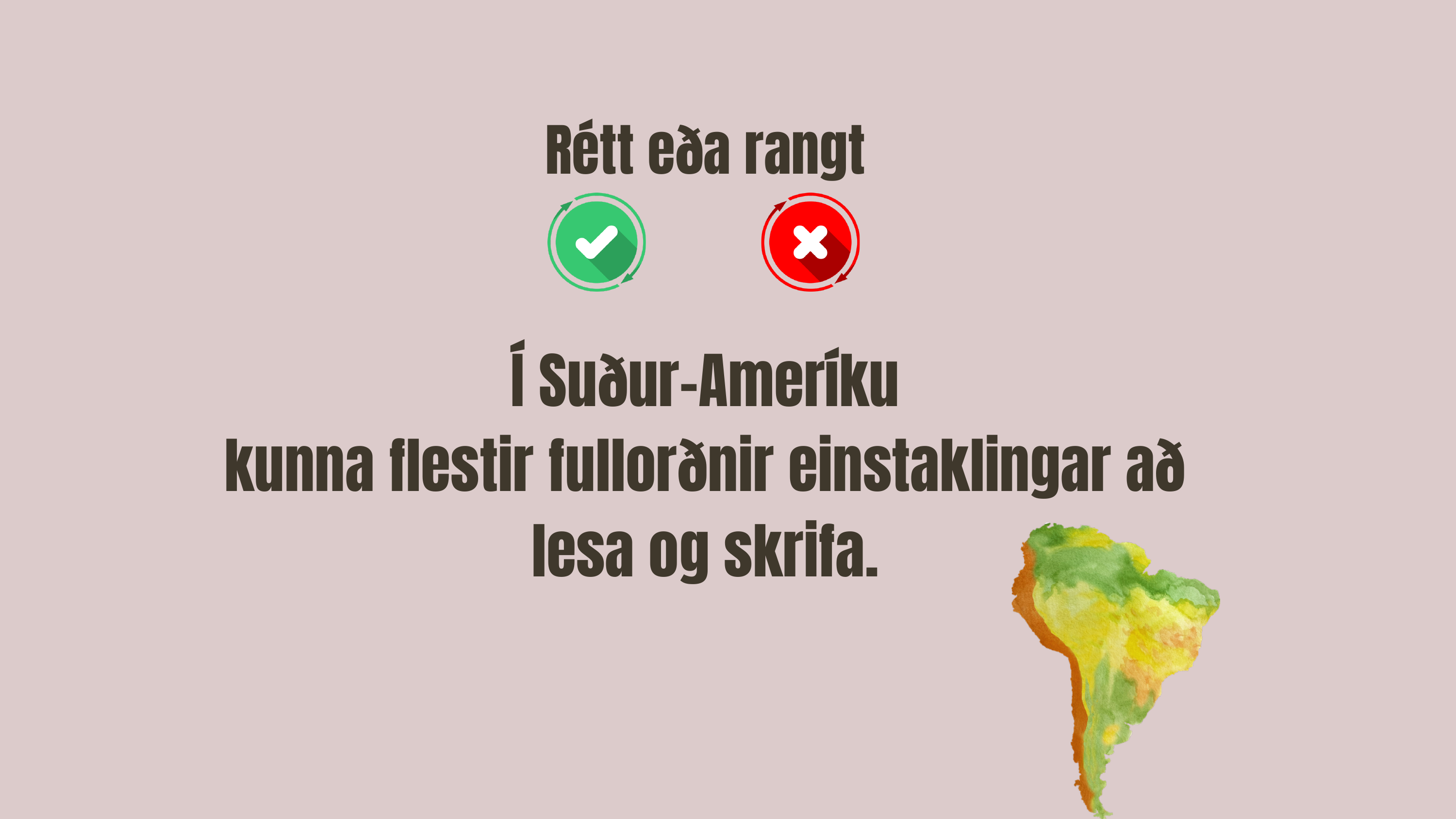

Rétt eða rangt

Í Suður-Ameríku
kunna flestir fullorðnir einstaklingar að lesa og skrifa.